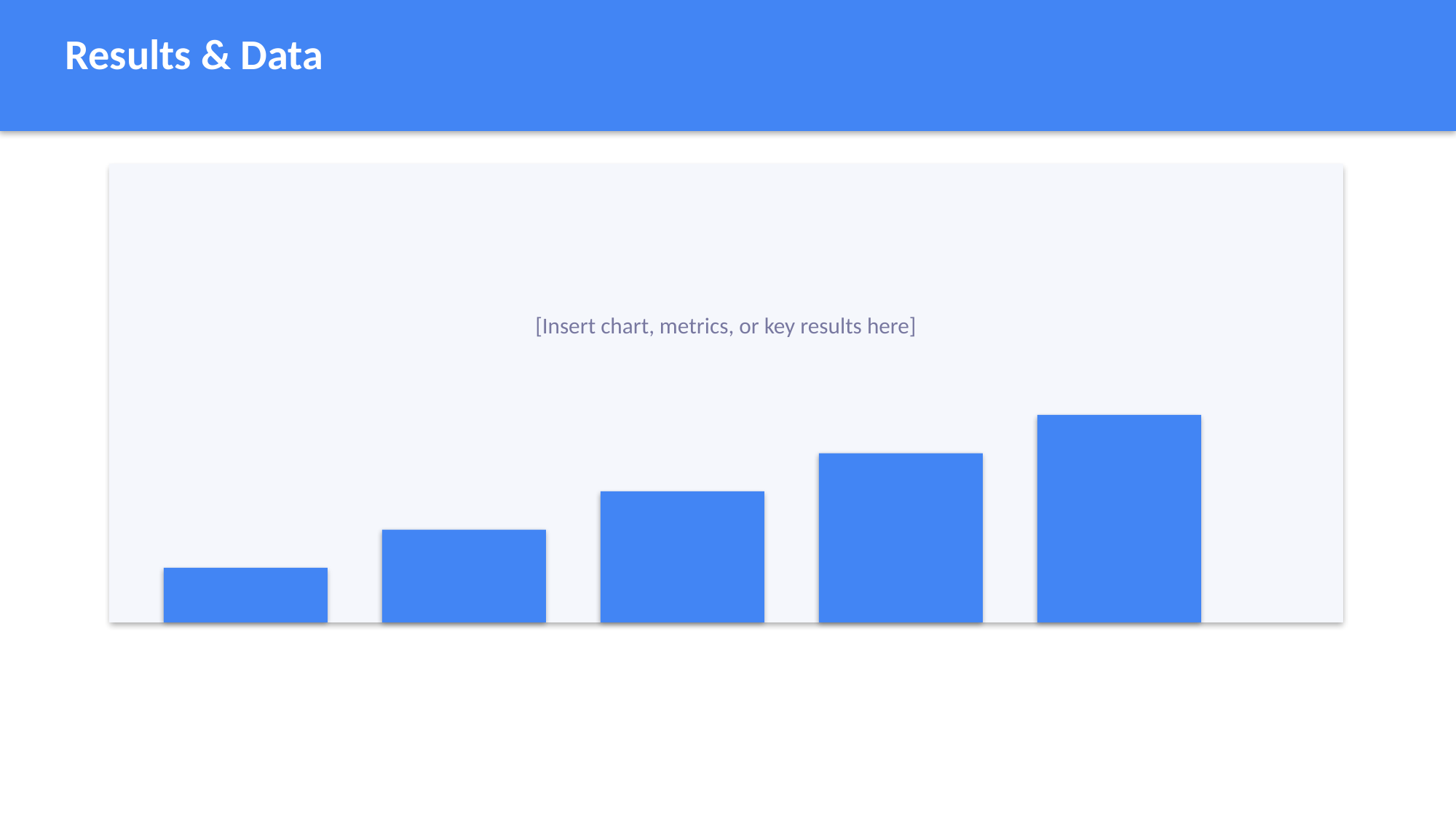

Results & Data

[Insert chart, metrics, or key results here]